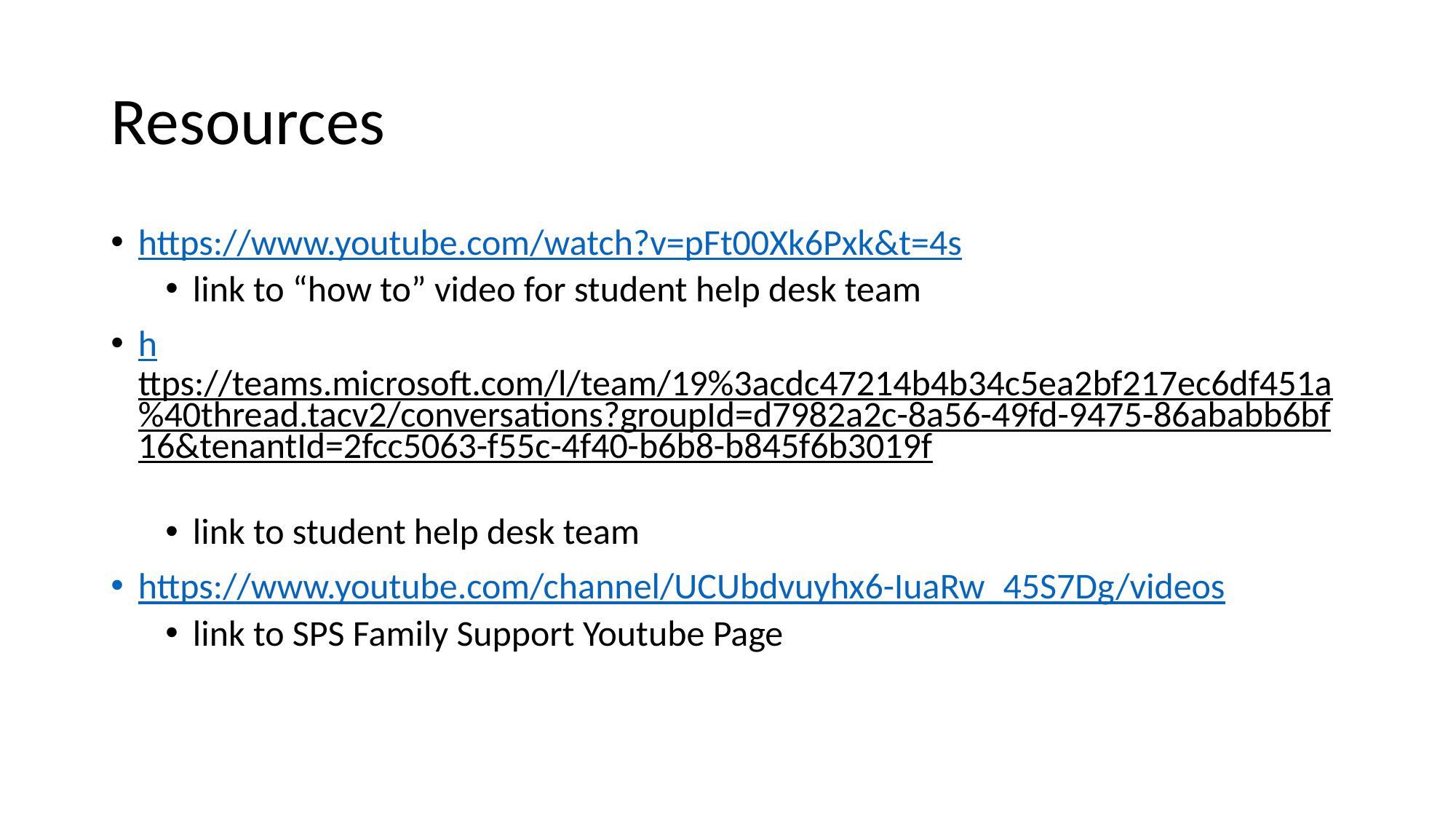

# Resources
https://www.youtube.com/watch?v=pFt00Xk6Pxk&t=4s
link to “how to” video for student help desk team
https://teams.microsoft.com/l/team/19%3acdc47214b4b34c5ea2bf217ec6df451a%40thread.tacv2/conversations?groupId=d7982a2c-8a56-49fd-9475-86ababb6bf16&tenantId=2fcc5063-f55c-4f40-b6b8-b845f6b3019f
link to student help desk team
https://www.youtube.com/channel/UCUbdvuyhx6-IuaRw_45S7Dg/videos
link to SPS Family Support Youtube Page